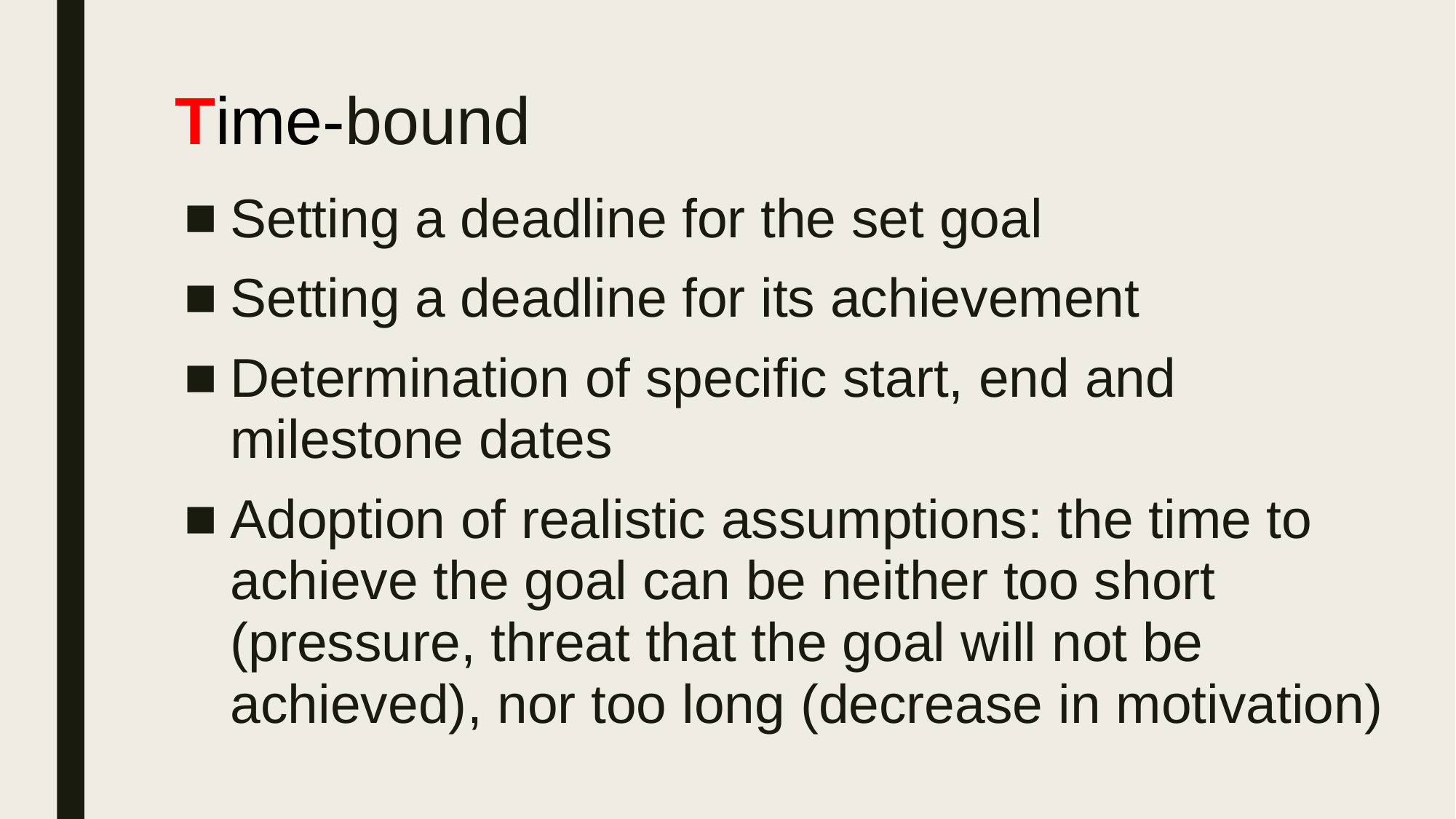

# Time-bound
Setting a deadline for the set goal
Setting a deadline for its achievement
Determination of specific start, end and milestone dates
Adoption of realistic assumptions: the time to achieve the goal can be neither too short (pressure, threat that the goal will not be achieved), nor too long (decrease in motivation)